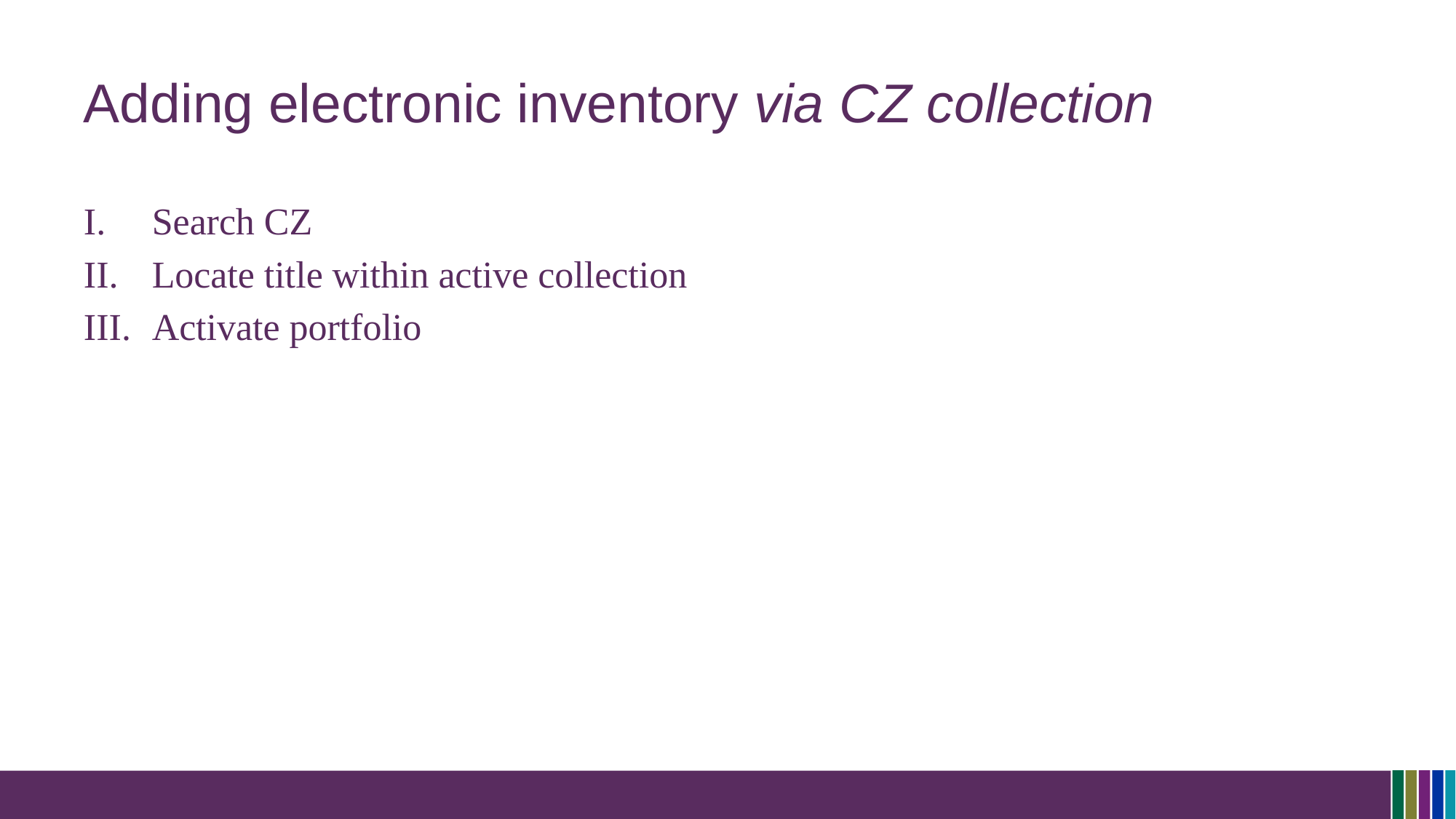

# Adding electronic inventory via CZ collection
Search CZ
Locate title within active collection
Activate portfolio